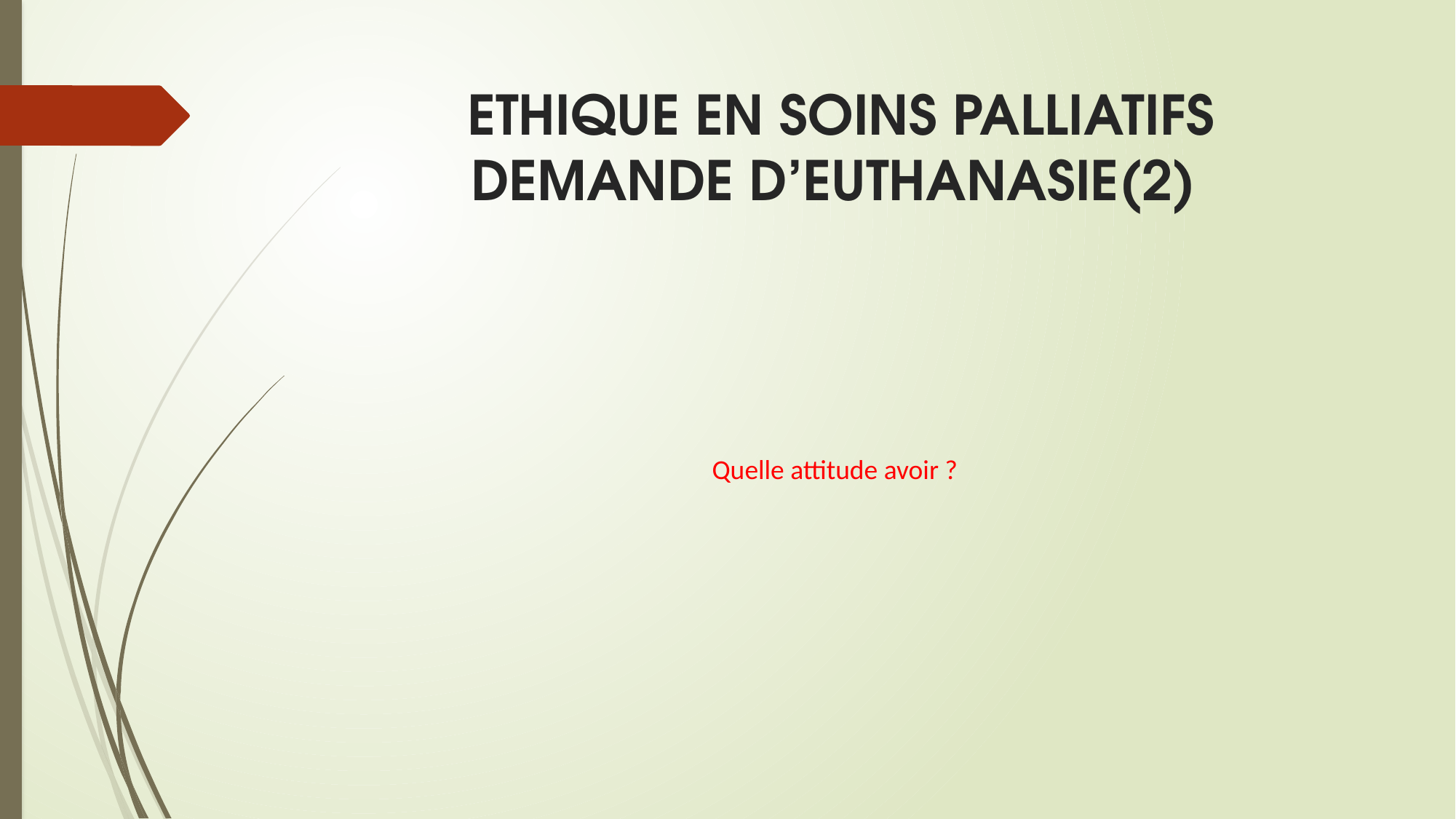

# ETHIQUE EN SOINS PALLIATIFS DEMANDE D’EUTHANASIE(2)

Quelle attitude avoir ?